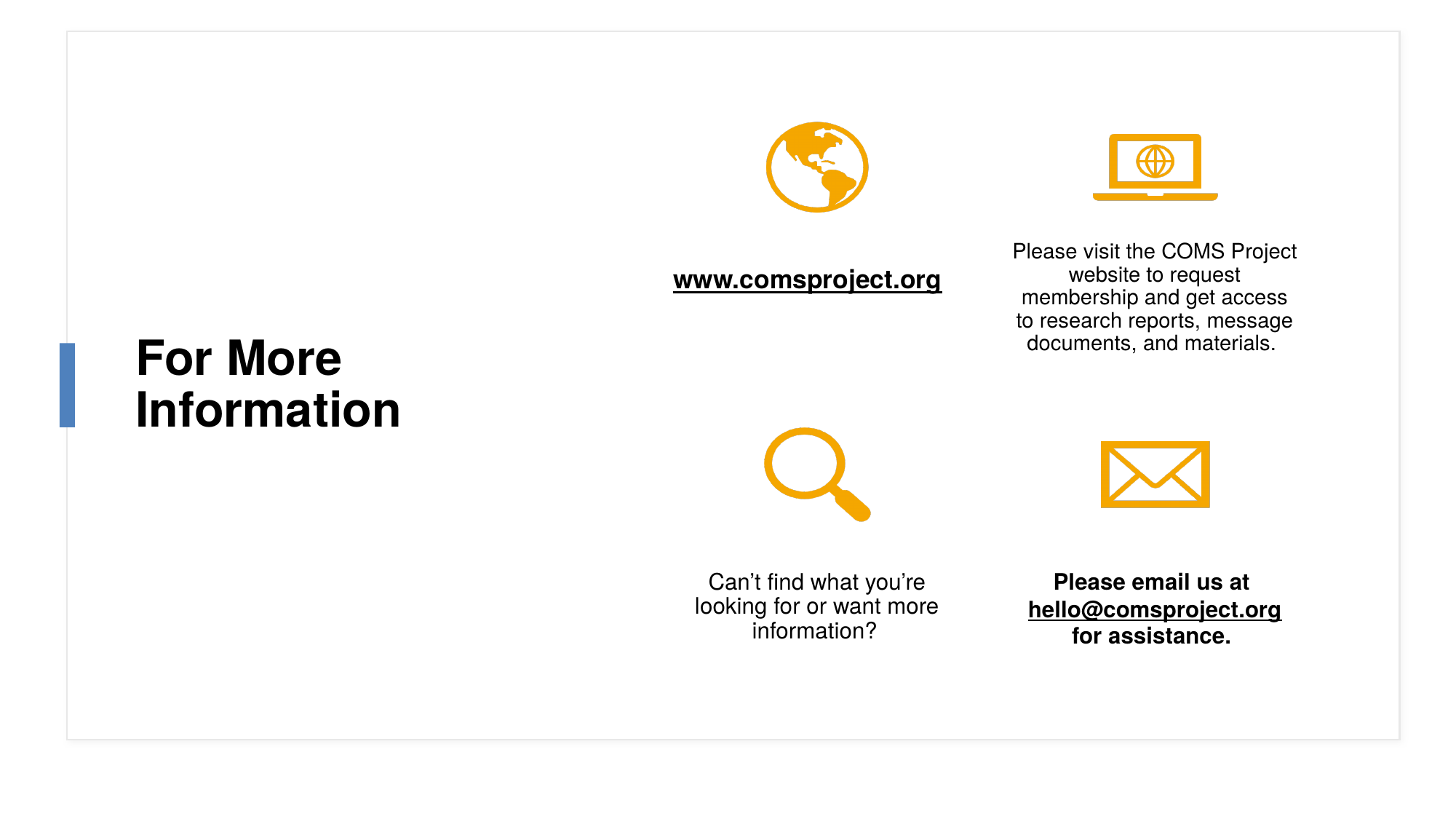

# For More Information

Please visit the COMS Project website to request membership and get access to research reports, message documents, and materials.
www.comsproject.org

Can’t find what you’re looking for or want more information?

Please email us at hello@comsproject.org for assistance.